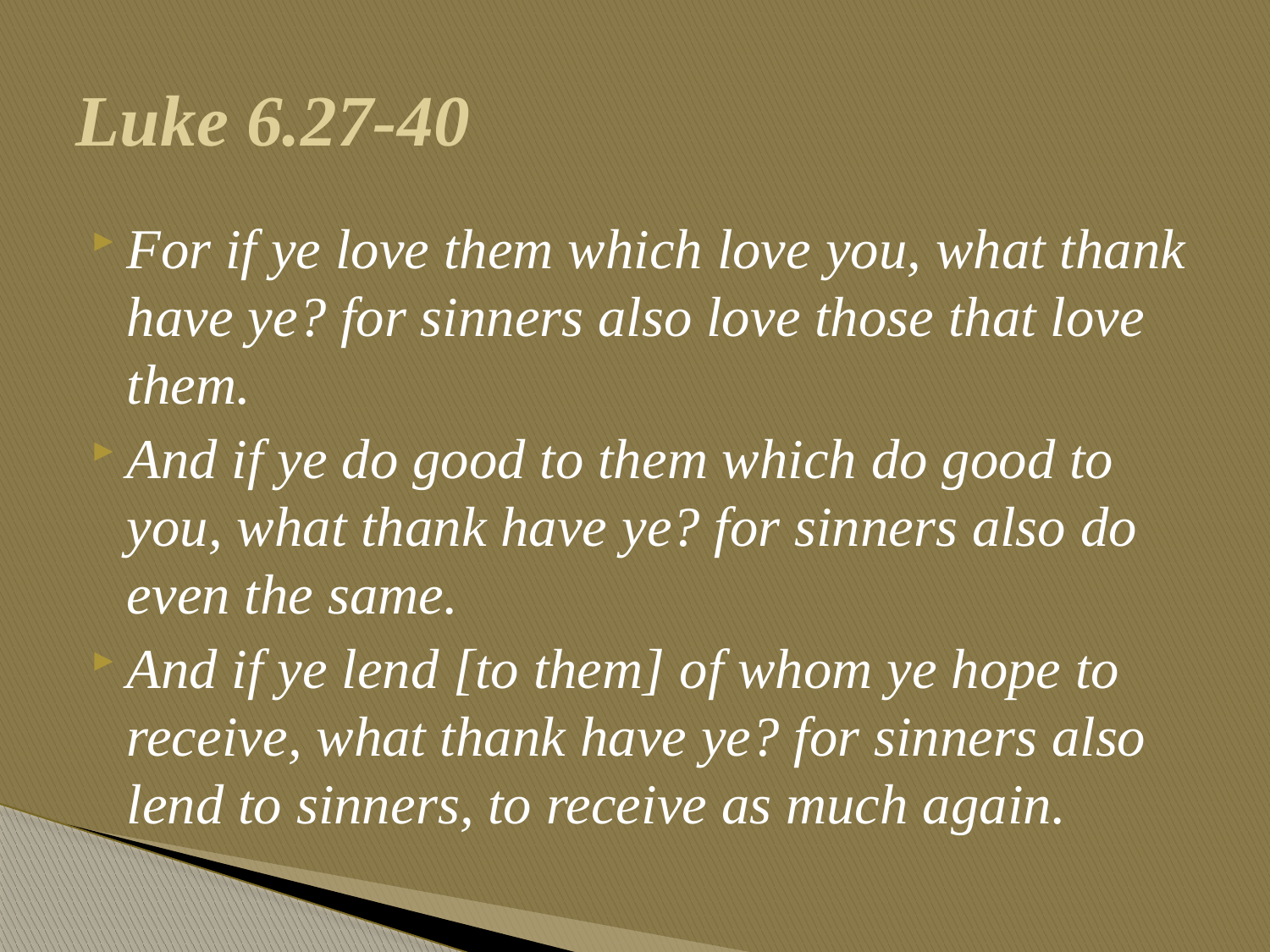

# Luke 6.27-40
For if ye love them which love you, what thank have ye? for sinners also love those that love them.
And if ye do good to them which do good to you, what thank have ye? for sinners also do even the same.
And if ye lend [to them] of whom ye hope to receive, what thank have ye? for sinners also lend to sinners, to receive as much again.